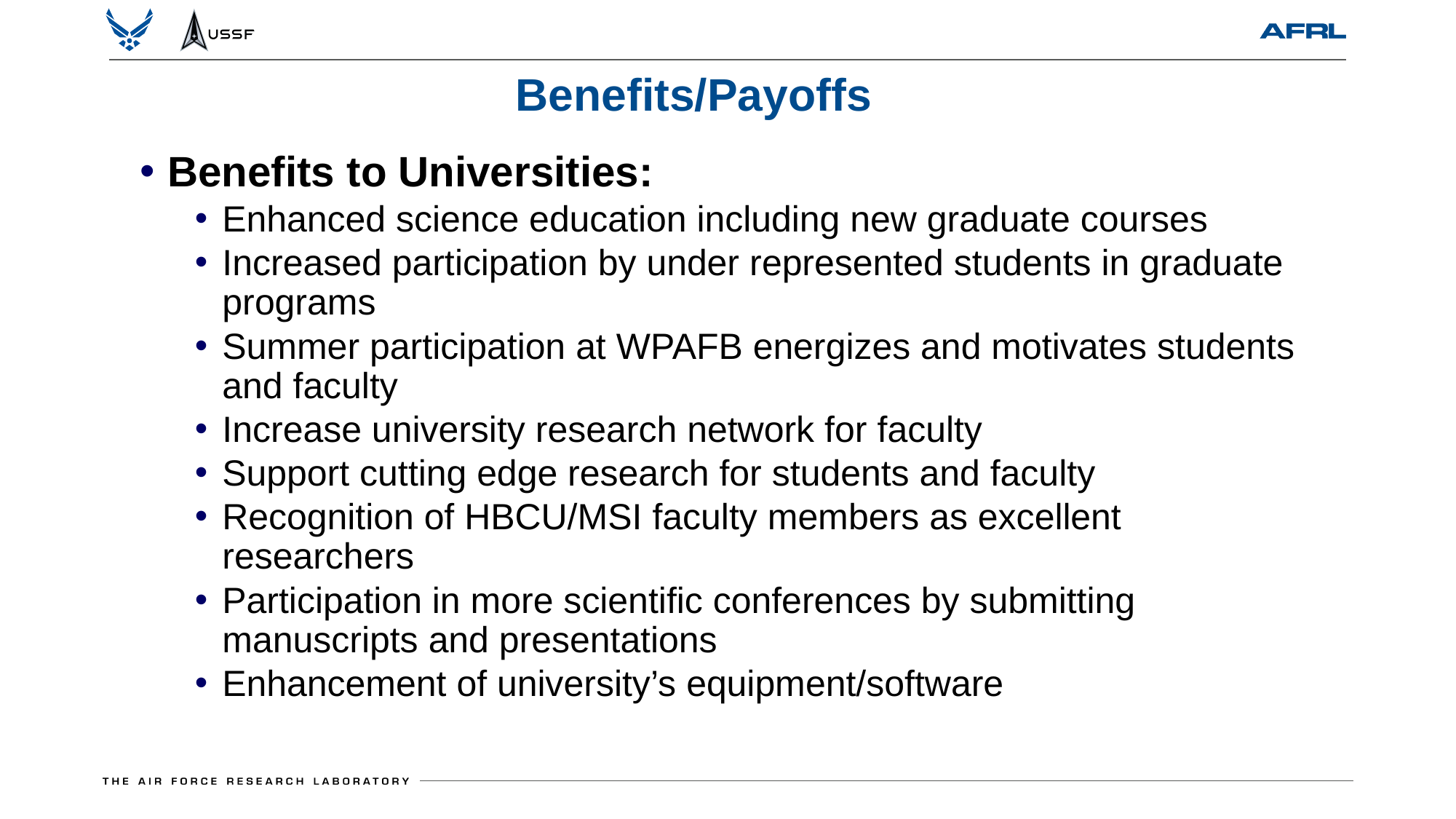

Benefits/Payoffs
Benefits to Universities:
Enhanced science education including new graduate courses
Increased participation by under represented students in graduate programs
Summer participation at WPAFB energizes and motivates students and faculty
Increase university research network for faculty
Support cutting edge research for students and faculty
Recognition of HBCU/MSI faculty members as excellent researchers
Participation in more scientific conferences by submitting manuscripts and presentations
Enhancement of university’s equipment/software